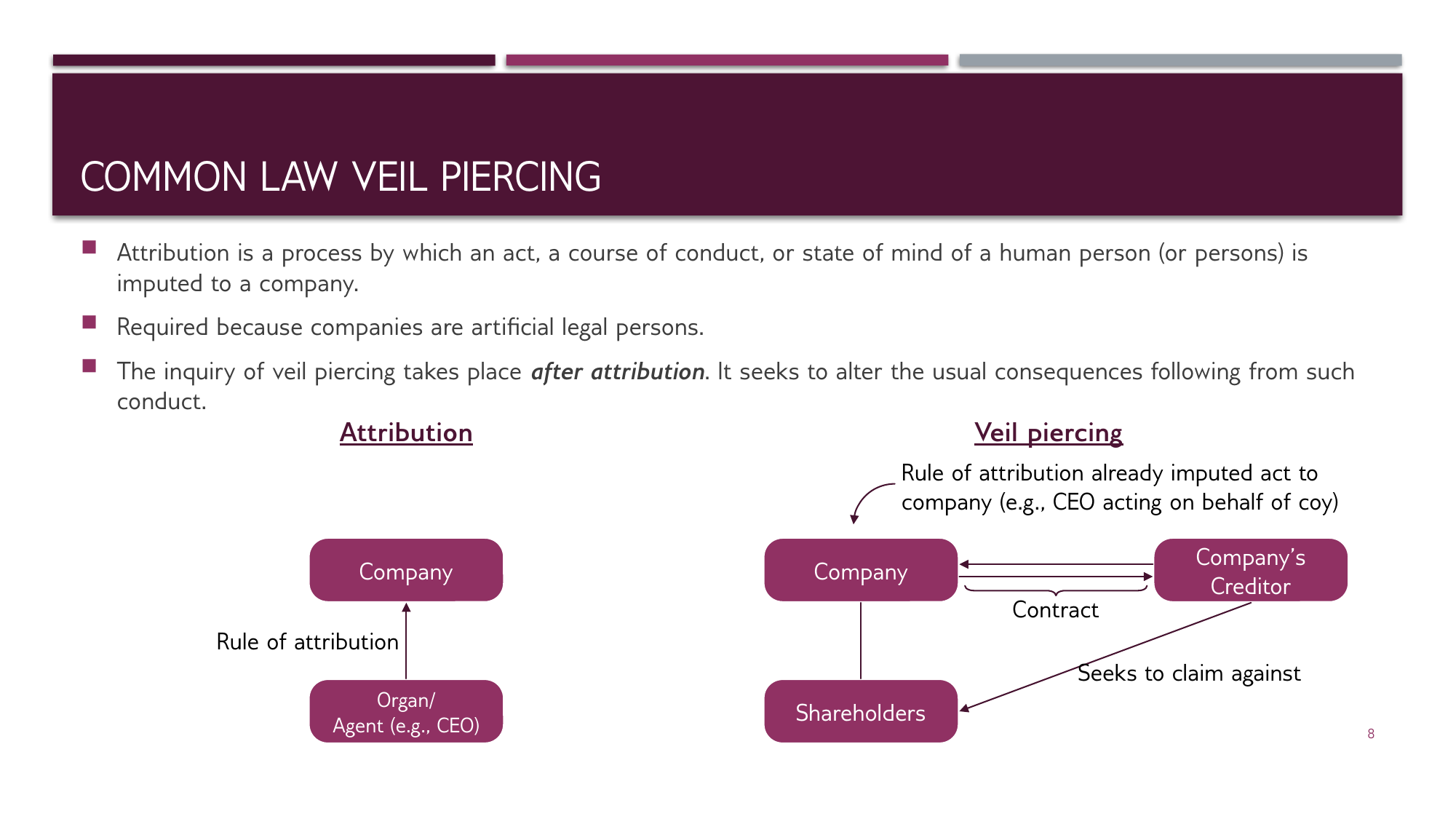

# COMMON LAW Veil Piercing
Attribution is a process by which an act, a course of conduct, or state of mind of a human person (or persons) is imputed to a company.
Required because companies are artificial legal persons.
The inquiry of veil piercing takes place after attribution. It seeks to alter the usual consequences following from such conduct.
Attribution
Veil piercing
Rule of attribution already imputed act to company (e.g., CEO acting on behalf of coy)

Company
Company
Company’s Creditor
Contract
Rule of attribution
Seeks to claim against
Organ/
Agent (e.g., CEO)
Shareholders
8